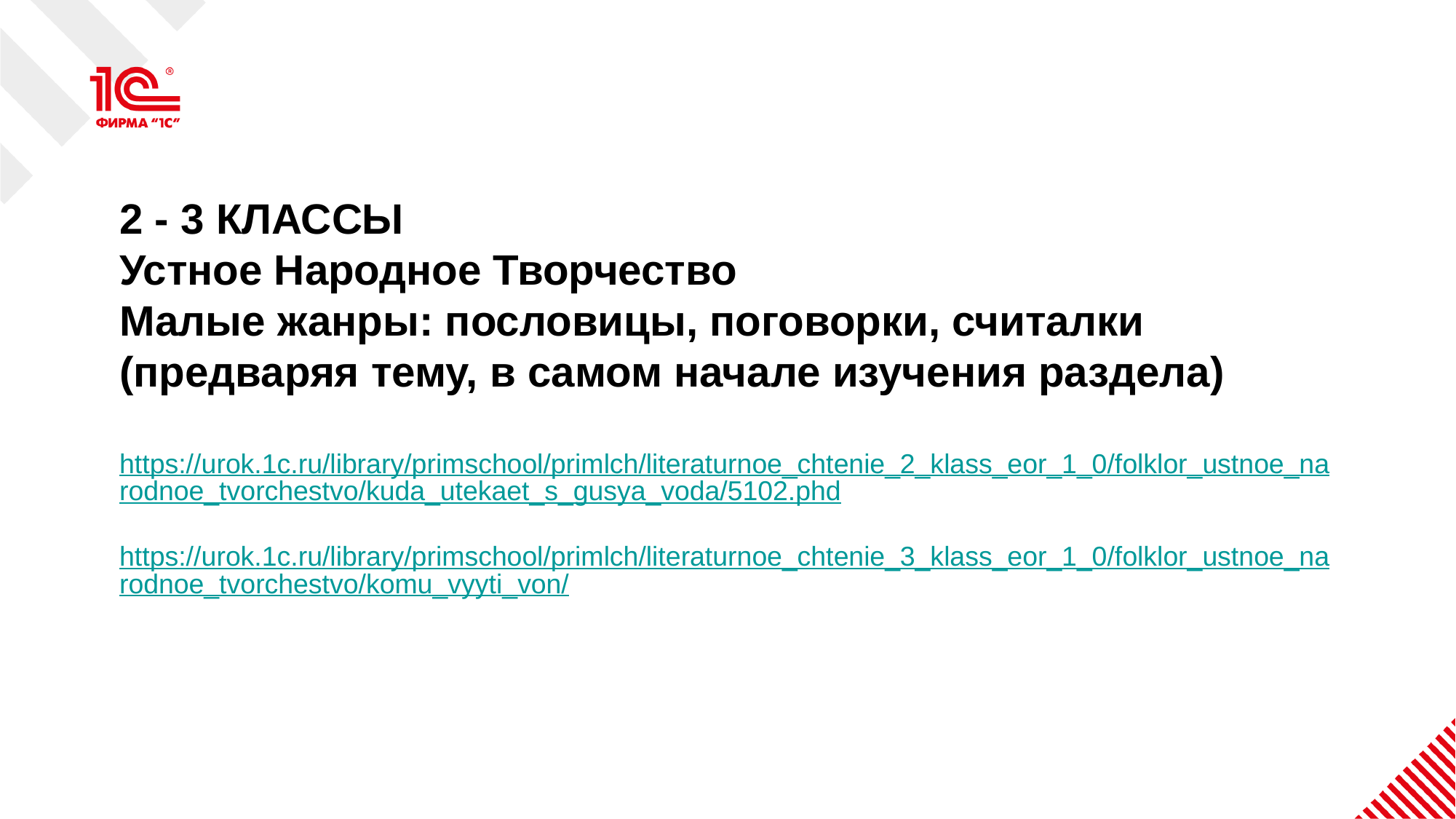

2 - 3 КЛАССЫ
Устное Народное Творчество
Малые жанры: пословицы, поговорки, считалки
(предваряя тему, в самом начале изучения раздела)

https://urok.1c.ru/library/primschool/primlch/literaturnoe_chtenie_2_klass_eor_1_0/folklor_ustnoe_narodnoe_tvorchestvo/kuda_utekaet_s_gusya_voda/5102.phd

https://urok.1c.ru/library/primschool/primlch/literaturnoe_chtenie_3_klass_eor_1_0/folklor_ustnoe_narodnoe_tvorchestvo/komu_vyyti_von/